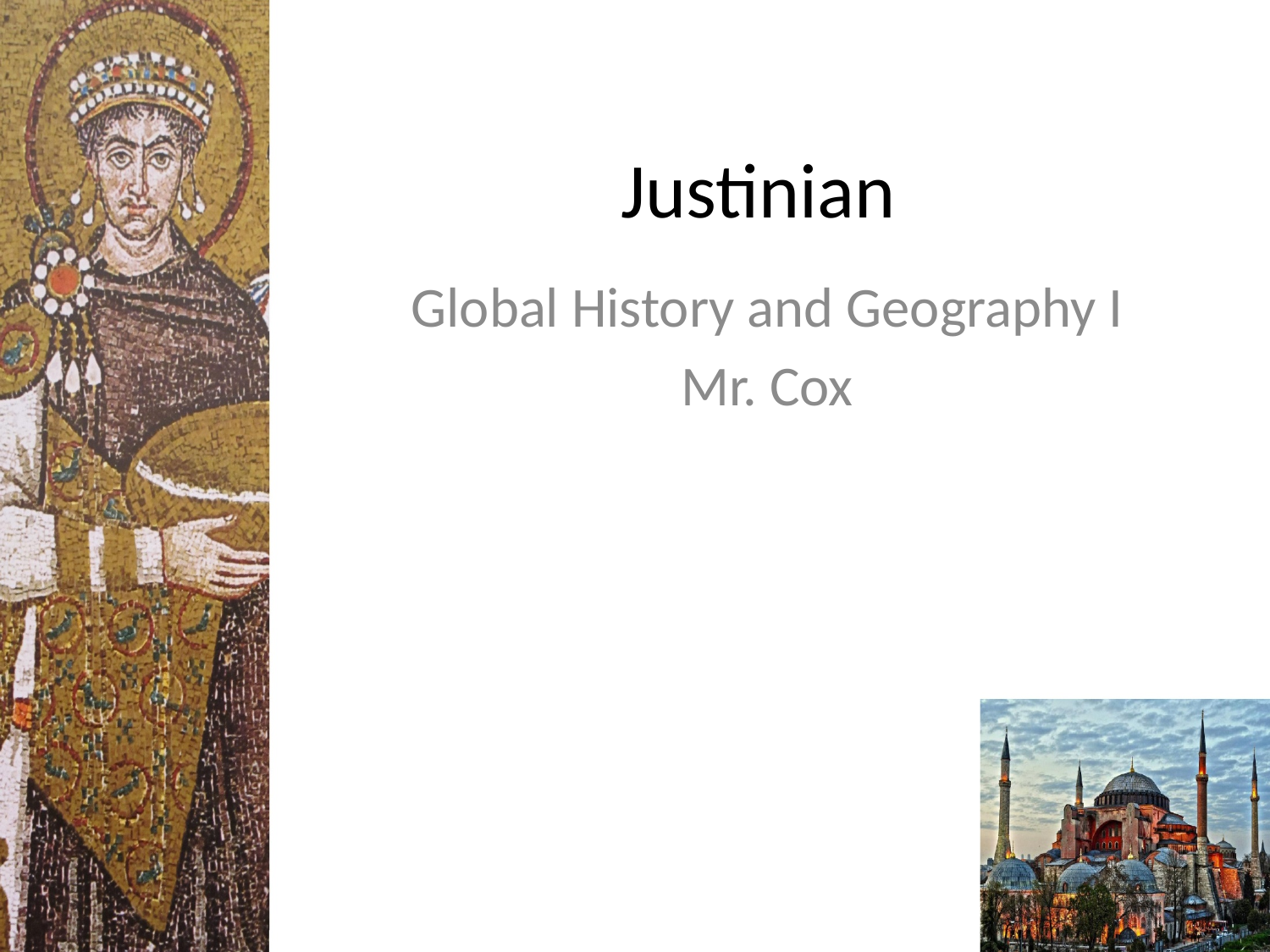

# Justinian
Global History and Geography I
Mr. Cox